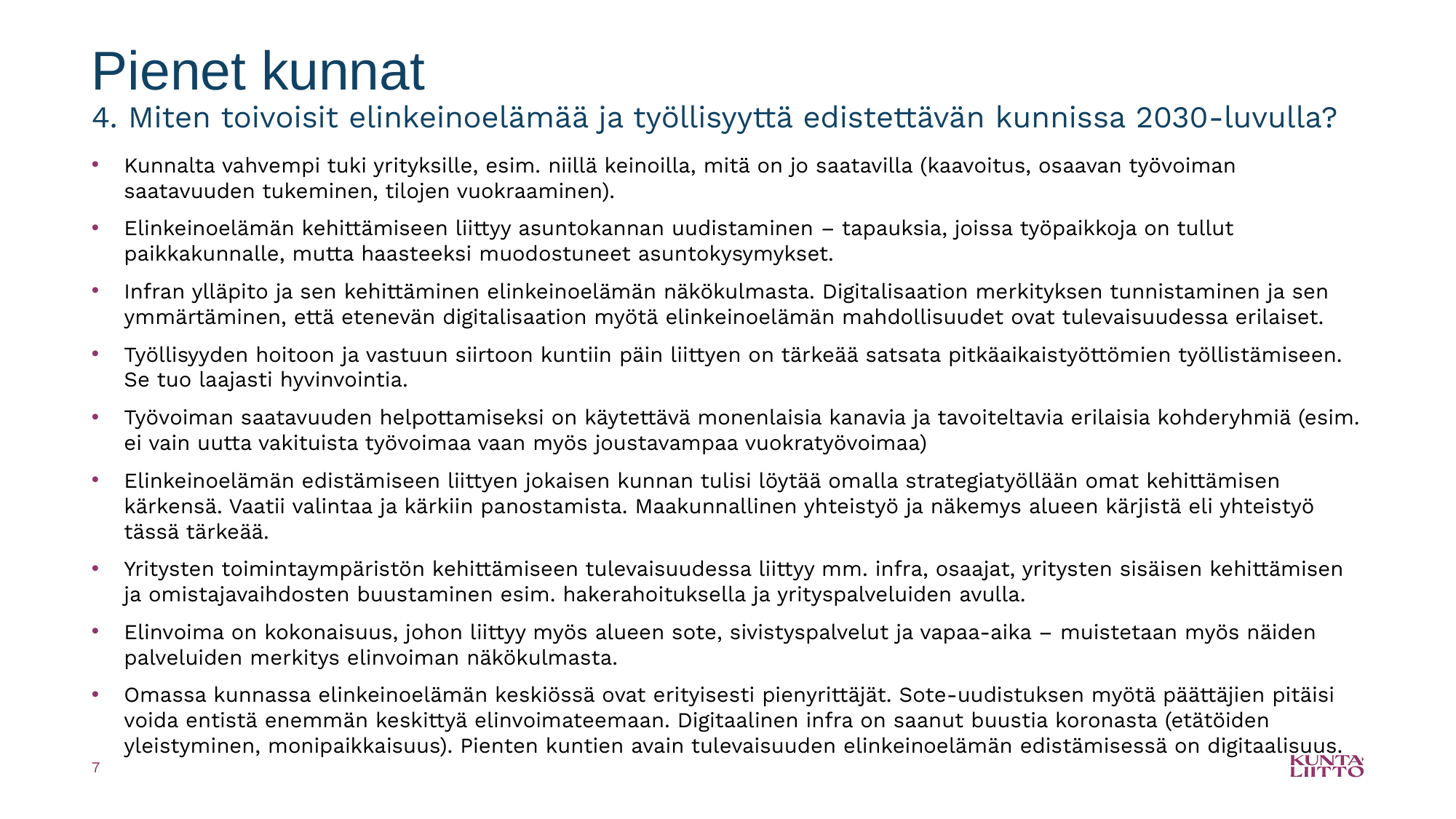

# Pienet kunnat 4. Miten toivoisit elinkeinoelämää ja työllisyyttä edistettävän kunnissa 2030-luvulla?
Kunnalta vahvempi tuki yrityksille, esim. niillä keinoilla, mitä on jo saatavilla (kaavoitus, osaavan työvoiman saatavuuden tukeminen, tilojen vuokraaminen).
Elinkeinoelämän kehittämiseen liittyy asuntokannan uudistaminen – tapauksia, joissa työpaikkoja on tullut paikkakunnalle, mutta haasteeksi muodostuneet asuntokysymykset.
Infran ylläpito ja sen kehittäminen elinkeinoelämän näkökulmasta. Digitalisaation merkityksen tunnistaminen ja sen ymmärtäminen, että etenevän digitalisaation myötä elinkeinoelämän mahdollisuudet ovat tulevaisuudessa erilaiset.
Työllisyyden hoitoon ja vastuun siirtoon kuntiin päin liittyen on tärkeää satsata pitkäaikaistyöttömien työllistämiseen. Se tuo laajasti hyvinvointia.
Työvoiman saatavuuden helpottamiseksi on käytettävä monenlaisia kanavia ja tavoiteltavia erilaisia kohderyhmiä (esim. ei vain uutta vakituista työvoimaa vaan myös joustavampaa vuokratyövoimaa)
Elinkeinoelämän edistämiseen liittyen jokaisen kunnan tulisi löytää omalla strategiatyöllään omat kehittämisen kärkensä. Vaatii valintaa ja kärkiin panostamista. Maakunnallinen yhteistyö ja näkemys alueen kärjistä eli yhteistyö tässä tärkeää.
Yritysten toimintaympäristön kehittämiseen tulevaisuudessa liittyy mm. infra, osaajat, yritysten sisäisen kehittämisen ja omistajavaihdosten buustaminen esim. hakerahoituksella ja yrityspalveluiden avulla.
Elinvoima on kokonaisuus, johon liittyy myös alueen sote, sivistyspalvelut ja vapaa-aika – muistetaan myös näiden palveluiden merkitys elinvoiman näkökulmasta.
Omassa kunnassa elinkeinoelämän keskiössä ovat erityisesti pienyrittäjät. Sote-uudistuksen myötä päättäjien pitäisi voida entistä enemmän keskittyä elinvoimateemaan. Digitaalinen infra on saanut buustia koronasta (etätöiden yleistyminen, monipaikkaisuus). Pienten kuntien avain tulevaisuuden elinkeinoelämän edistämisessä on digitaalisuus.

7